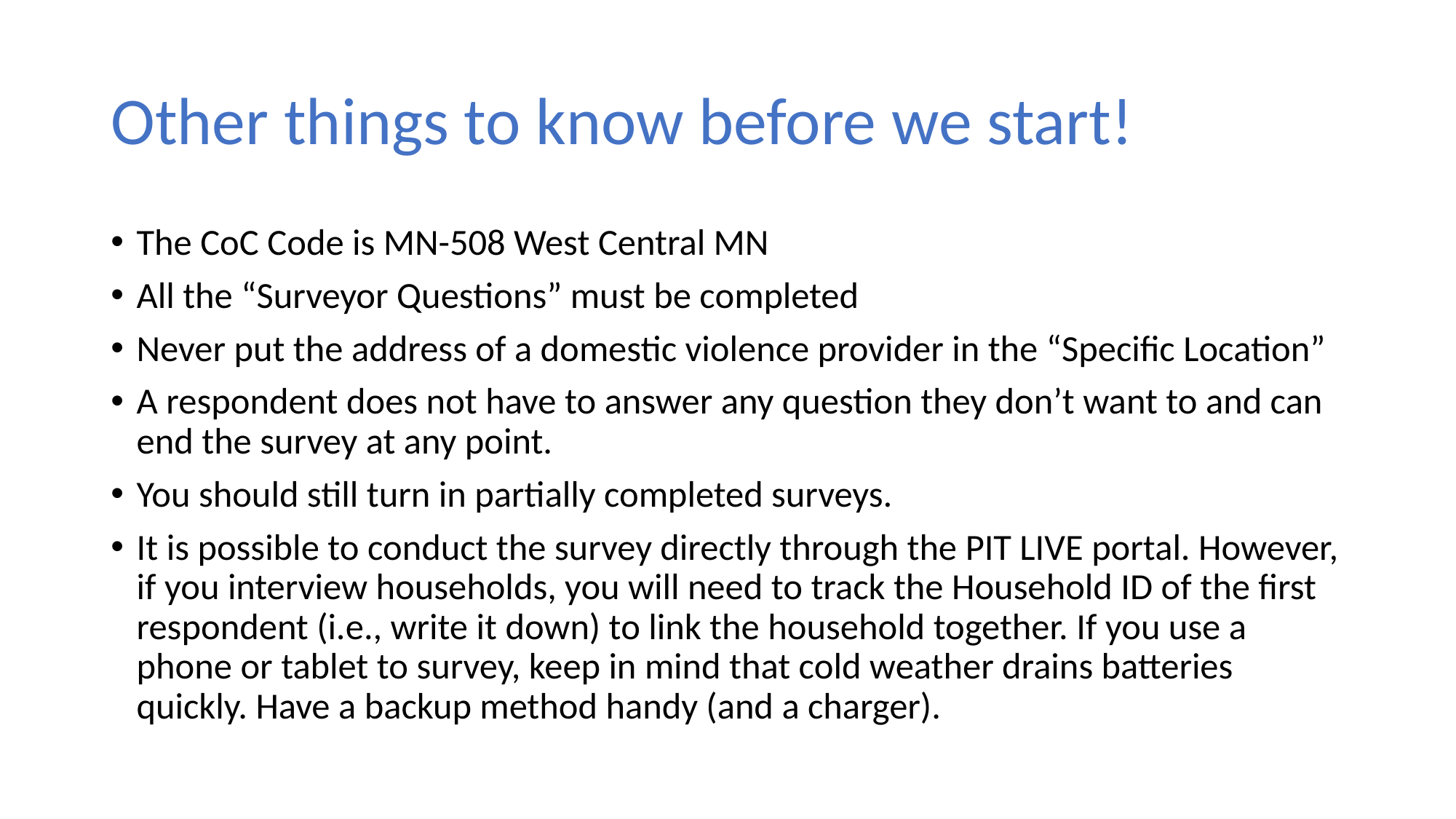

# Other things to know before we start!
The CoC Code is MN-508 West Central MN
All the “Surveyor Questions” must be completed
Never put the address of a domestic violence provider in the “Specific Location”
A respondent does not have to answer any question they don’t want to and can end the survey at any point.
You should still turn in partially completed surveys.
It is possible to conduct the survey directly through the PIT LIVE portal. However, if you interview households, you will need to track the Household ID of the first respondent (i.e., write it down) to link the household together. If you use a phone or tablet to survey, keep in mind that cold weather drains batteries quickly. Have a backup method handy (and a charger).